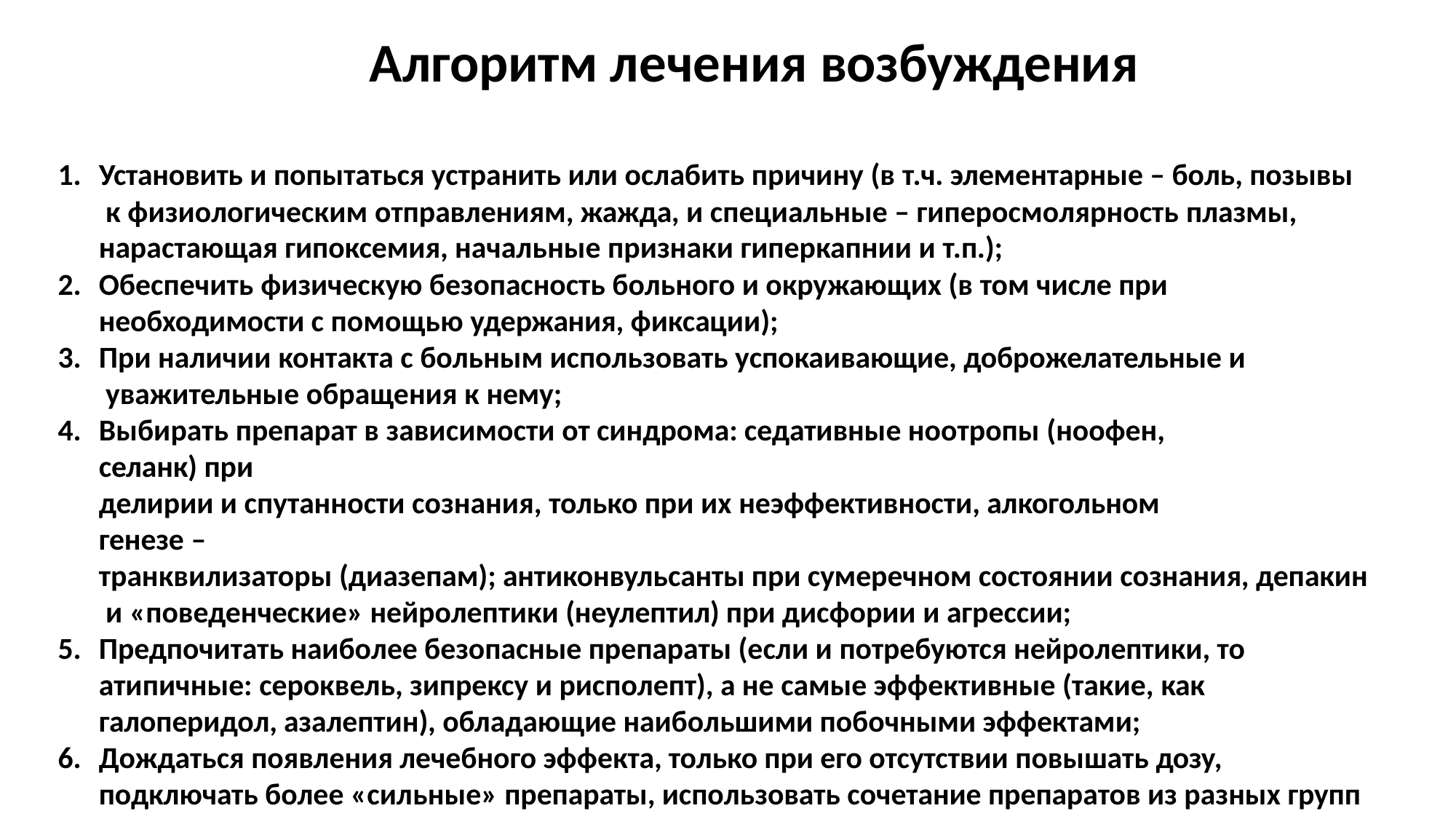

# Алгоритм лечения возбуждения
Установить и попытаться устранить или ослабить причину (в т.ч. элементарные – боль, позывы  к физиологическим отправлениям, жажда, и специальные – гиперосмолярность плазмы,  нарастающая гипоксемия, начальные признаки гиперкапнии и т.п.);
Обеспечить физическую безопасность больного и окружающих (в том числе при
необходимости с помощью удержания, фиксации);
При наличии контакта с больным использовать успокаивающие, доброжелательные и  уважительные обращения к нему;
Выбирать препарат в зависимости от синдрома: седативные ноотропы (ноофен, селанк) при
делирии и спутанности сознания, только при их неэффективности, алкогольном генезе –
транквилизаторы (диазепам); антиконвульсанты при сумеречном состоянии сознания, депакин  и «поведенческие» нейролептики (неулептил) при дисфории и агрессии;
Предпочитать наиболее безопасные препараты (если и потребуются нейролептики, то
атипичные: сероквель, зипрексу и рисполепт), а не самые эффективные (такие, как
галоперидол, азалептин), обладающие наибольшими побочными эффектами;
Дождаться появления лечебного эффекта, только при его отсутствии повышать дозу,
подключать более «сильные» препараты, использовать сочетание препаратов из разных групп